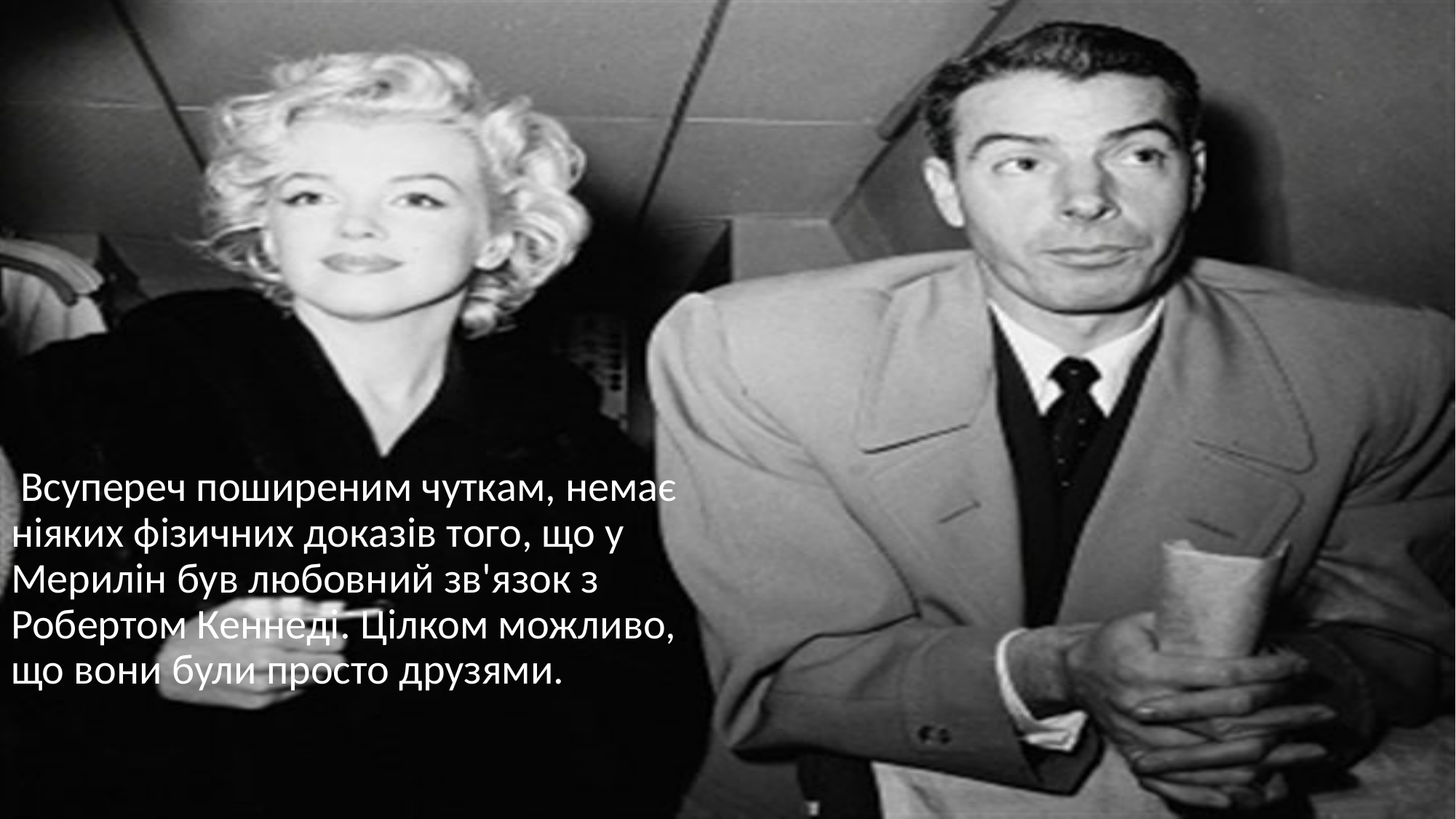

Всупереч поширеним чуткам, немає ніяких фізичних доказів того, що у Мерилін був любовний зв'язок з Робертом Кеннеді. Цілком можливо, що вони були просто друзями.